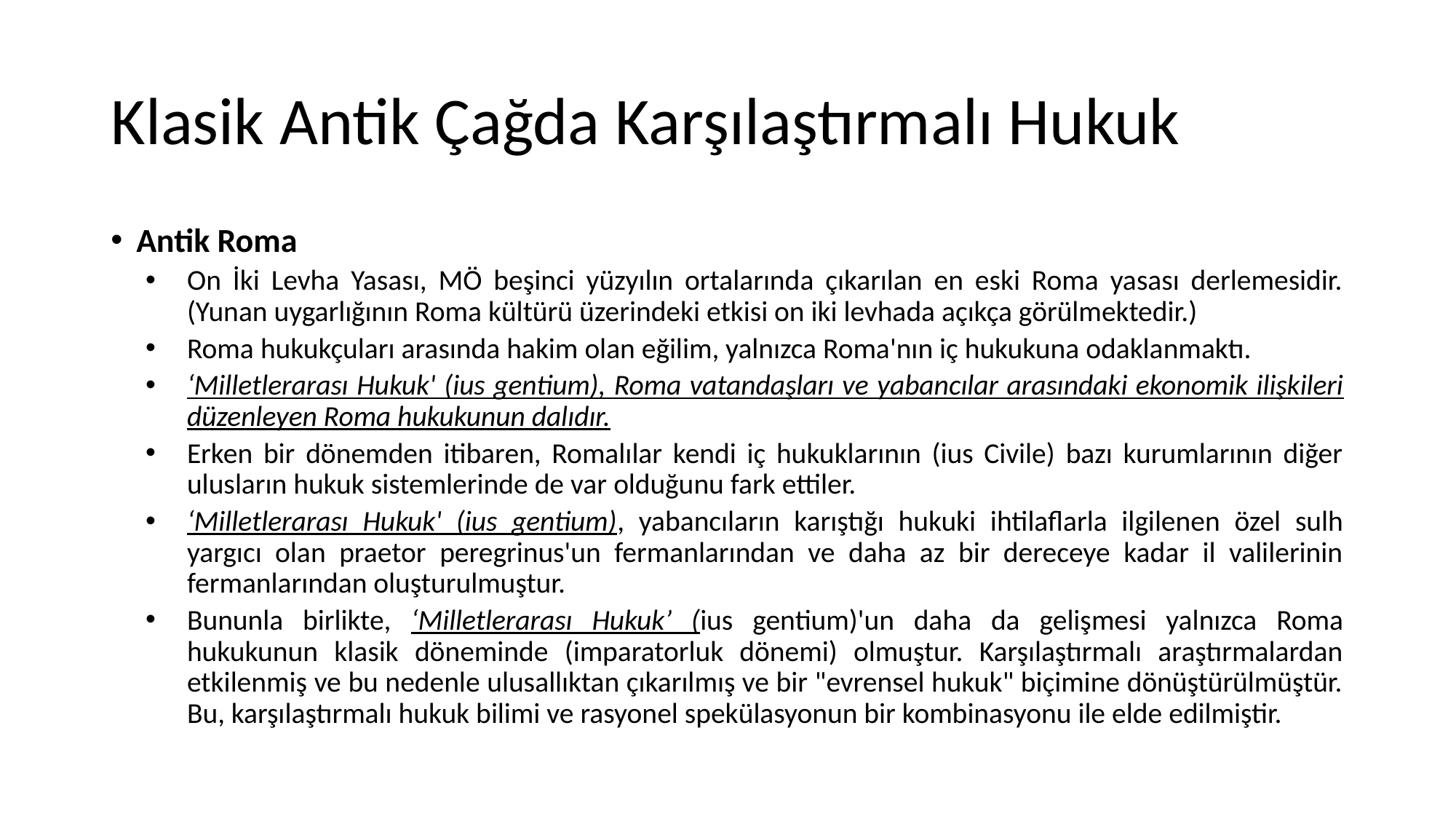

# Klasik Antik Çağda Karşılaştırmalı Hukuk
Antik Roma
On İki Levha Yasası, MÖ beşinci yüzyılın ortalarında çıkarılan en eski Roma yasası derlemesidir. (Yunan uygarlığının Roma kültürü üzerindeki etkisi on iki levhada açıkça görülmektedir.)
Roma hukukçuları arasında hakim olan eğilim, yalnızca Roma'nın iç hukukuna odaklanmaktı.
‘Milletlerarası Hukuk' (ius gentium), Roma vatandaşları ve yabancılar arasındaki ekonomik ilişkileri düzenleyen Roma hukukunun dalıdır.
Erken bir dönemden itibaren, Romalılar kendi iç hukuklarının (ius Civile) bazı kurumlarının diğer ulusların hukuk sistemlerinde de var olduğunu fark ettiler.
‘Milletlerarası Hukuk' (ius gentium), yabancıların karıştığı hukuki ihtilaflarla ilgilenen özel sulh yargıcı olan praetor peregrinus'un fermanlarından ve daha az bir dereceye kadar il valilerinin fermanlarından oluşturulmuştur.
Bununla birlikte, ‘Milletlerarası Hukuk’ (ius gentium)'un daha da gelişmesi yalnızca Roma hukukunun klasik döneminde (imparatorluk dönemi) olmuştur. Karşılaştırmalı araştırmalardan etkilenmiş ve bu nedenle ulusallıktan çıkarılmış ve bir "evrensel hukuk" biçimine dönüştürülmüştür. Bu, karşılaştırmalı hukuk bilimi ve rasyonel spekülasyonun bir kombinasyonu ile elde edilmiştir.